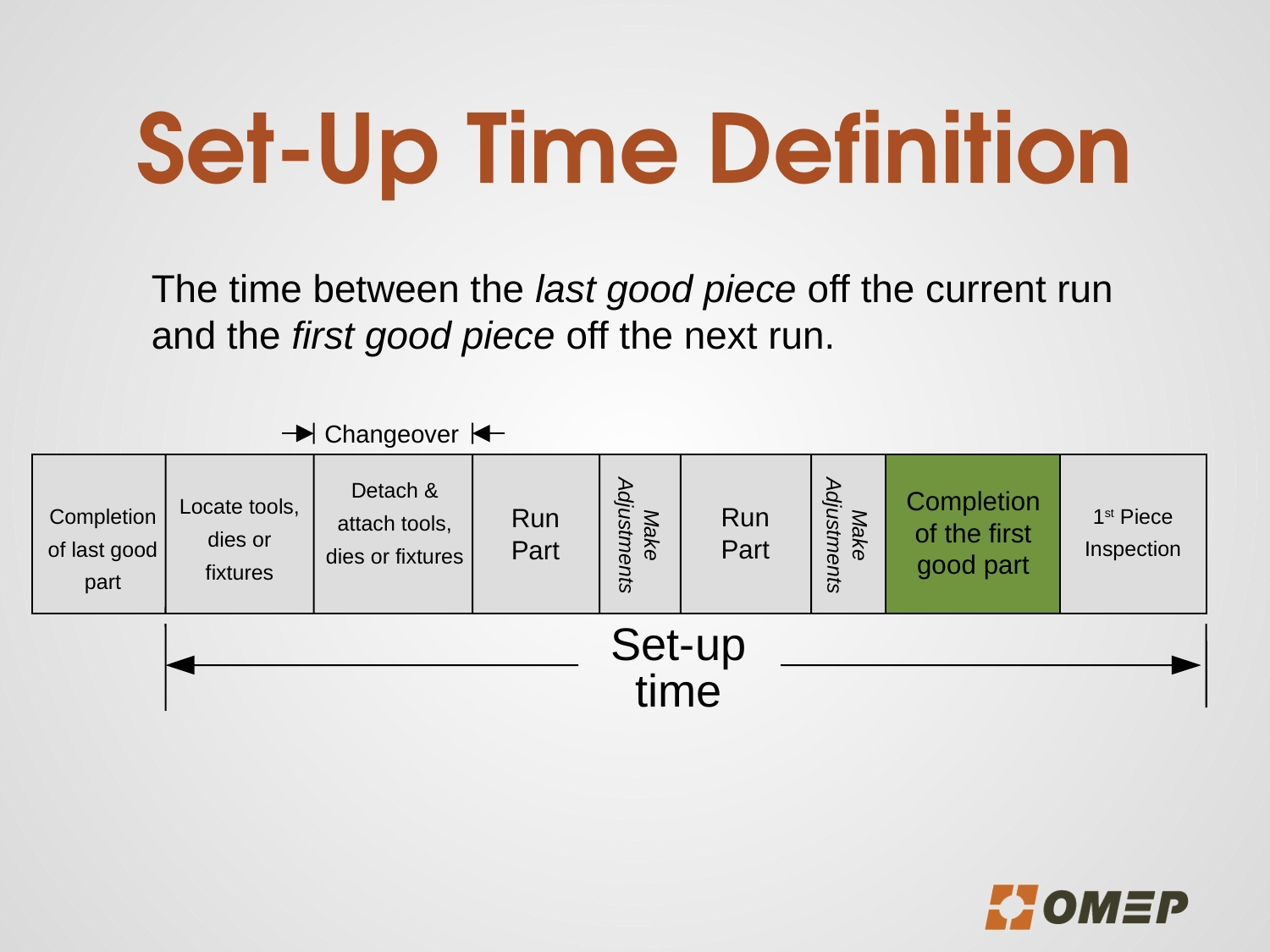

# Set-Up Time Definition
The time between the last good piece off the current run and the first good piece off the next run.
Changeover

Detach & attach tools, dies or fixtures
Completion
of the first
good part
Locate tools, dies or fixtures
Run
Part
Run
Part
Make Adjustments
Make Adjustments

Set-up
time

Completion of last good part
1st Piece Inspection